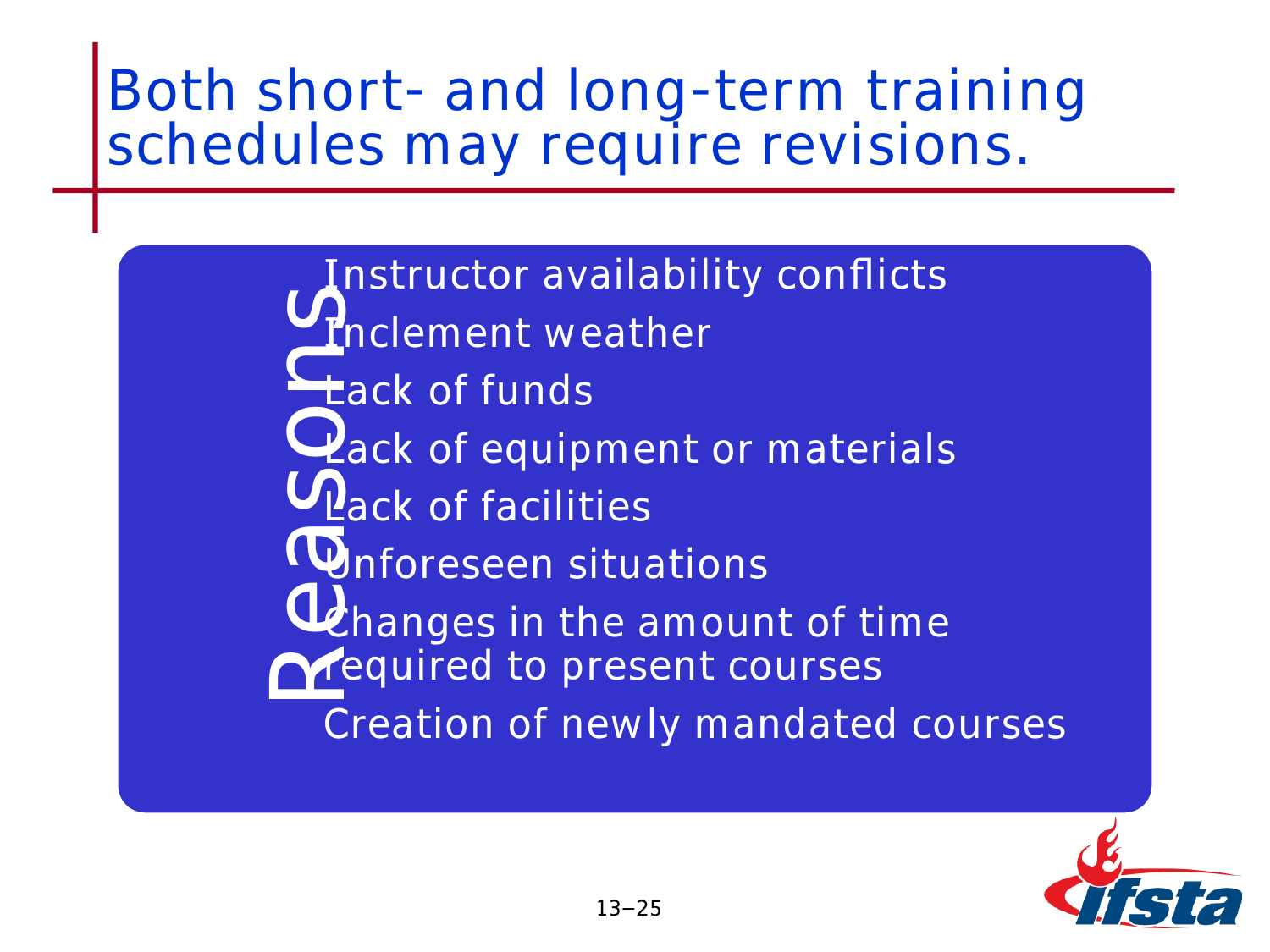

# Both short- and long-term training schedules may require revisions.
Reasons
Instructor availability conflicts
Inclement weather
Lack of funds
Lack of equipment or materials
Lack of facilities
Unforeseen situations
Changes in the amount of time required to present courses
Creation of newly mandated courses
13–25